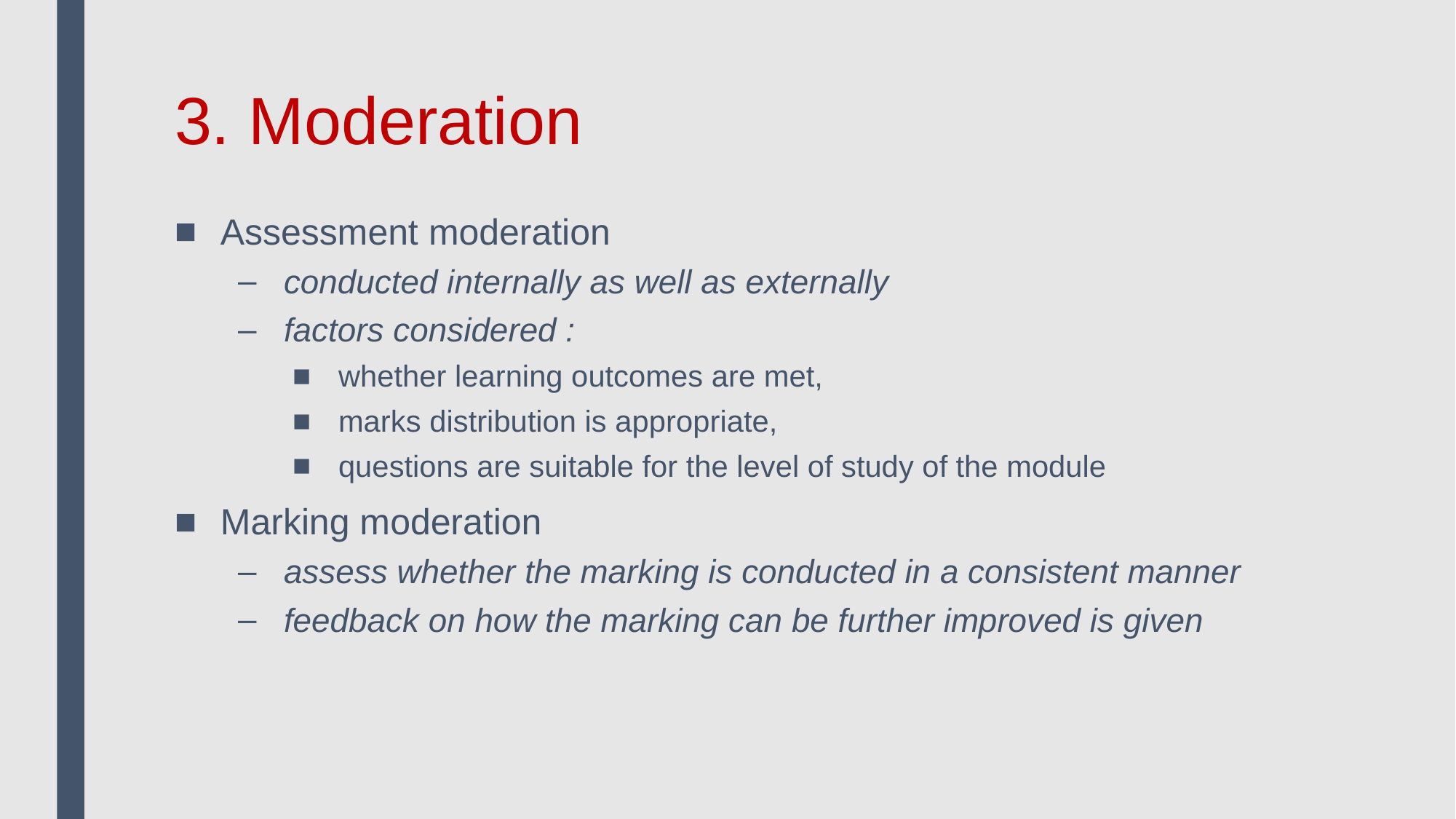

# 3. Moderation
Assessment moderation
conducted internally as well as externally
factors considered :
whether learning outcomes are met,
marks distribution is appropriate,
questions are suitable for the level of study of the module
Marking moderation
assess whether the marking is conducted in a consistent manner
feedback on how the marking can be further improved is given